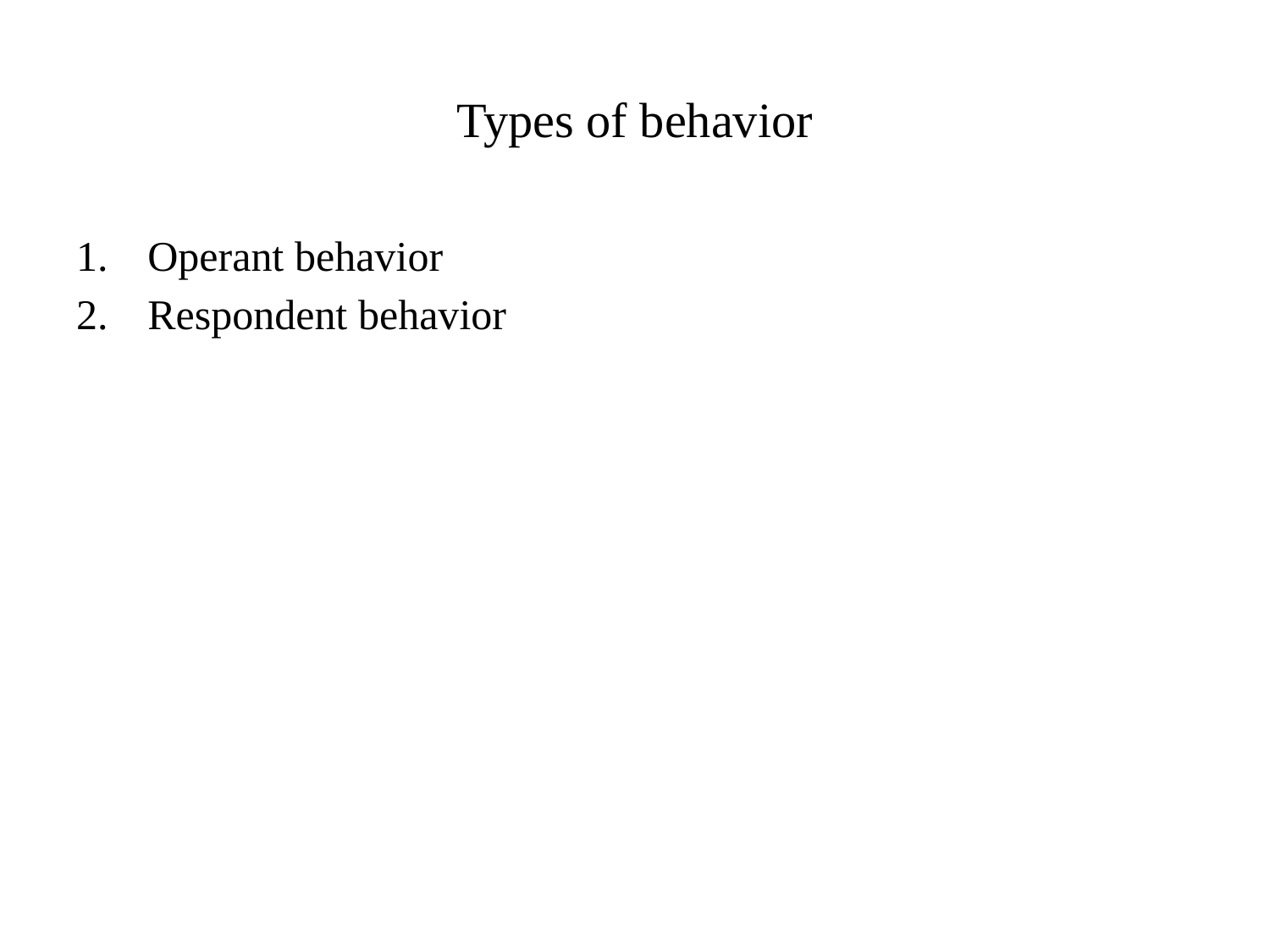

# Types of behavior
Operant behavior
Respondent behavior